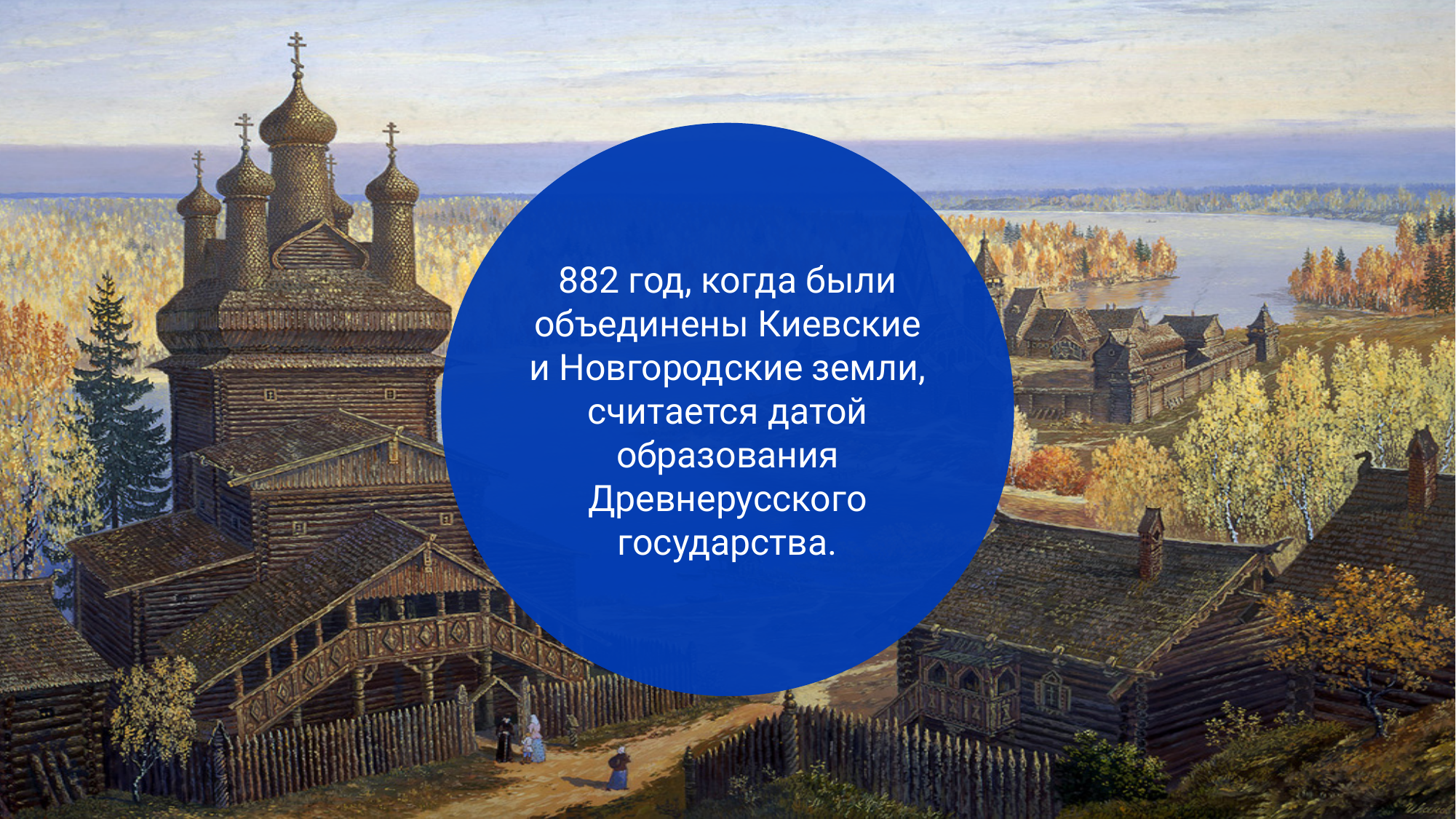

882 год, когда были объединены Киевские и Новгородские земли, считается датой образования Древнерусского государства.